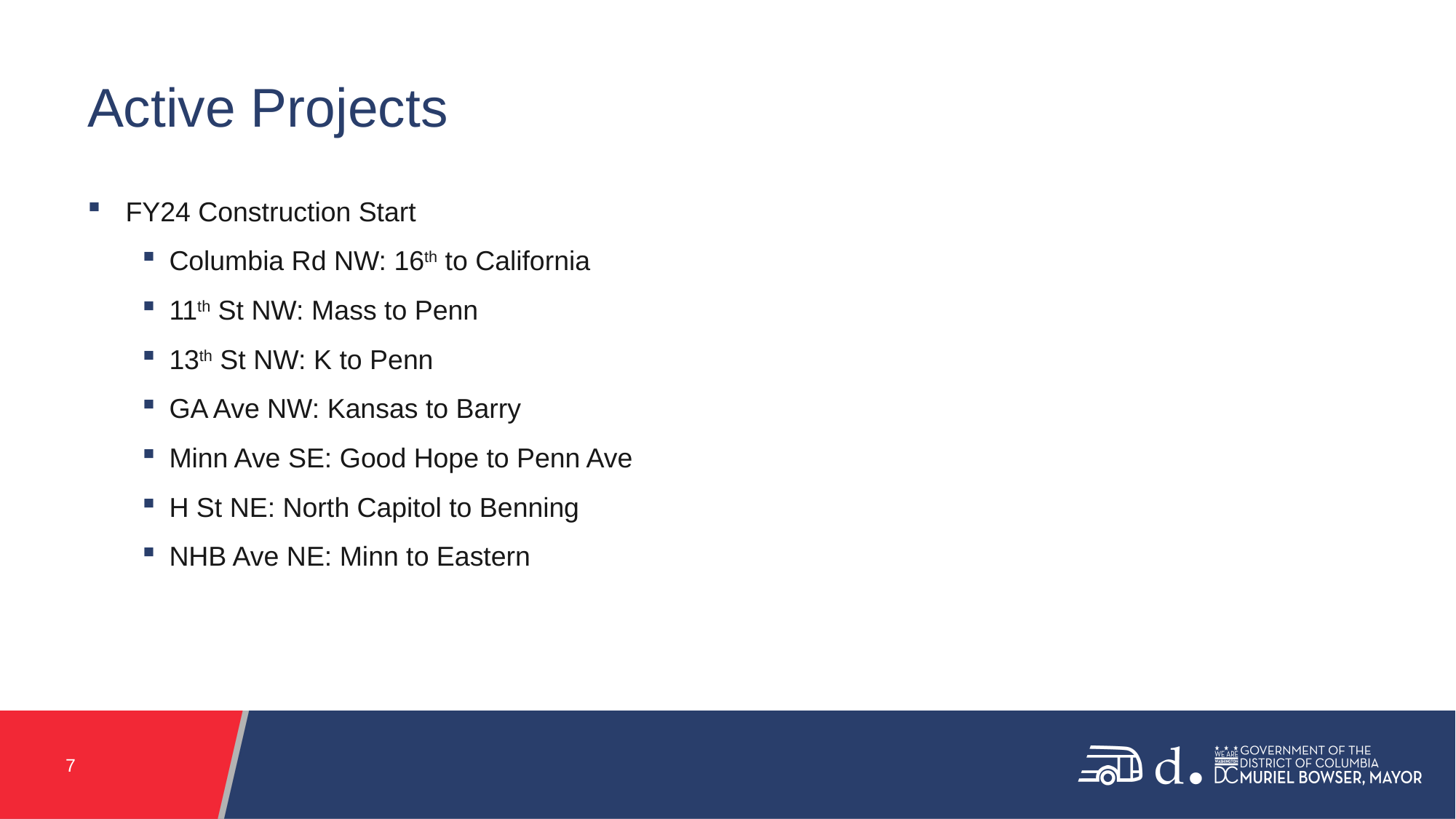

# Active Projects
FY24 Construction Start
Columbia Rd NW: 16th to California
11th St NW: Mass to Penn
13th St NW: K to Penn
GA Ave NW: Kansas to Barry
Minn Ave SE: Good Hope to Penn Ave
H St NE: North Capitol to Benning
NHB Ave NE: Minn to Eastern
7